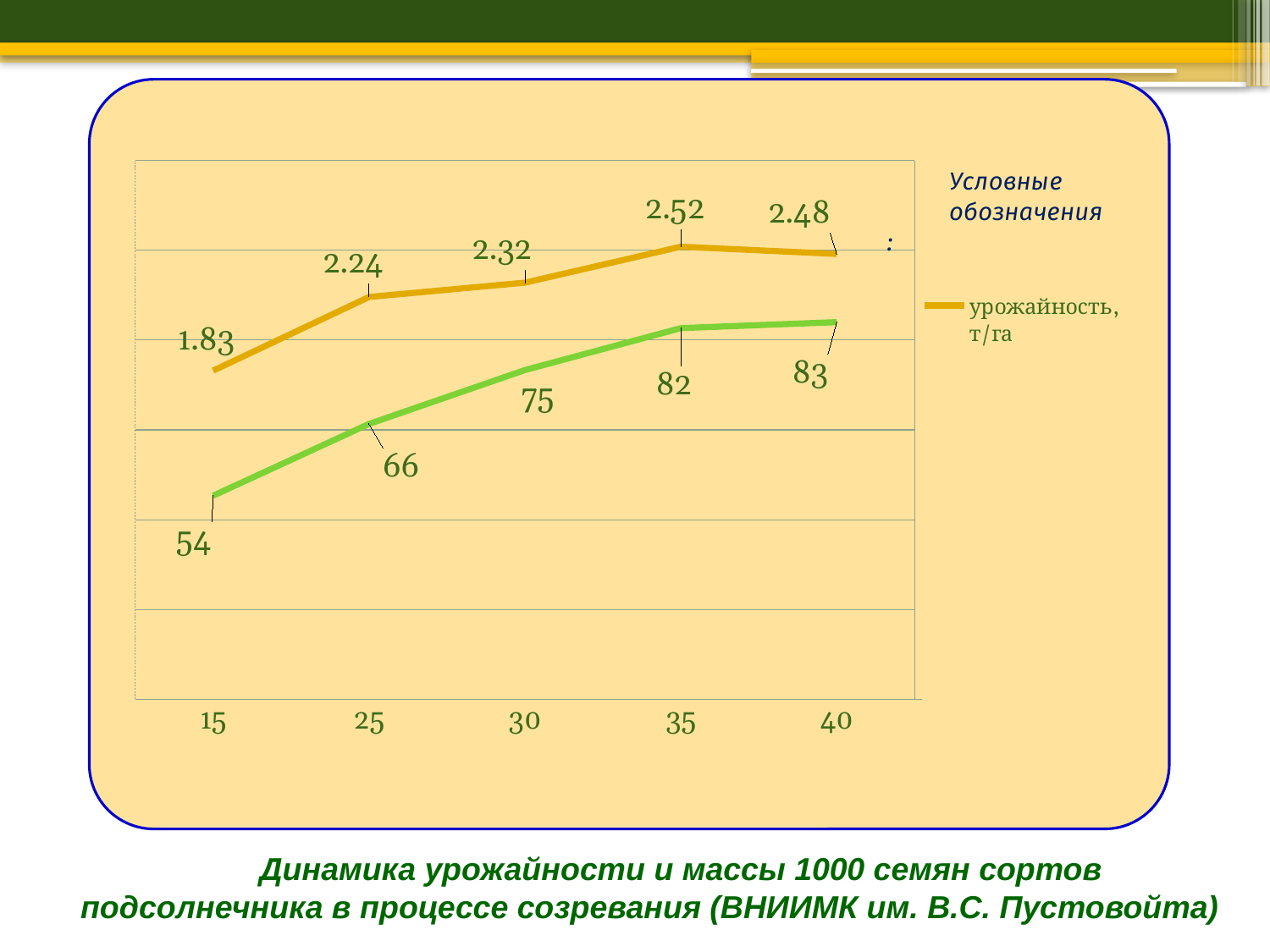

### Chart

| Category | урожайность, т/га | масса 1000 семян, г |
|---|---|---|
| 15 | 1.83 | 54.0 |
| 25 | 2.24 | 66.0 |
| 30 | 2.319999999999998 | 75.0 |
| 35 | 2.52 | 82.0 |
| 40 | 2.48 | 83.0 |
Динамика урожайности и массы 1000 семян сортов подсолнечника в процессе созревания (ВНИИМК им. В.С. Пустовойта)